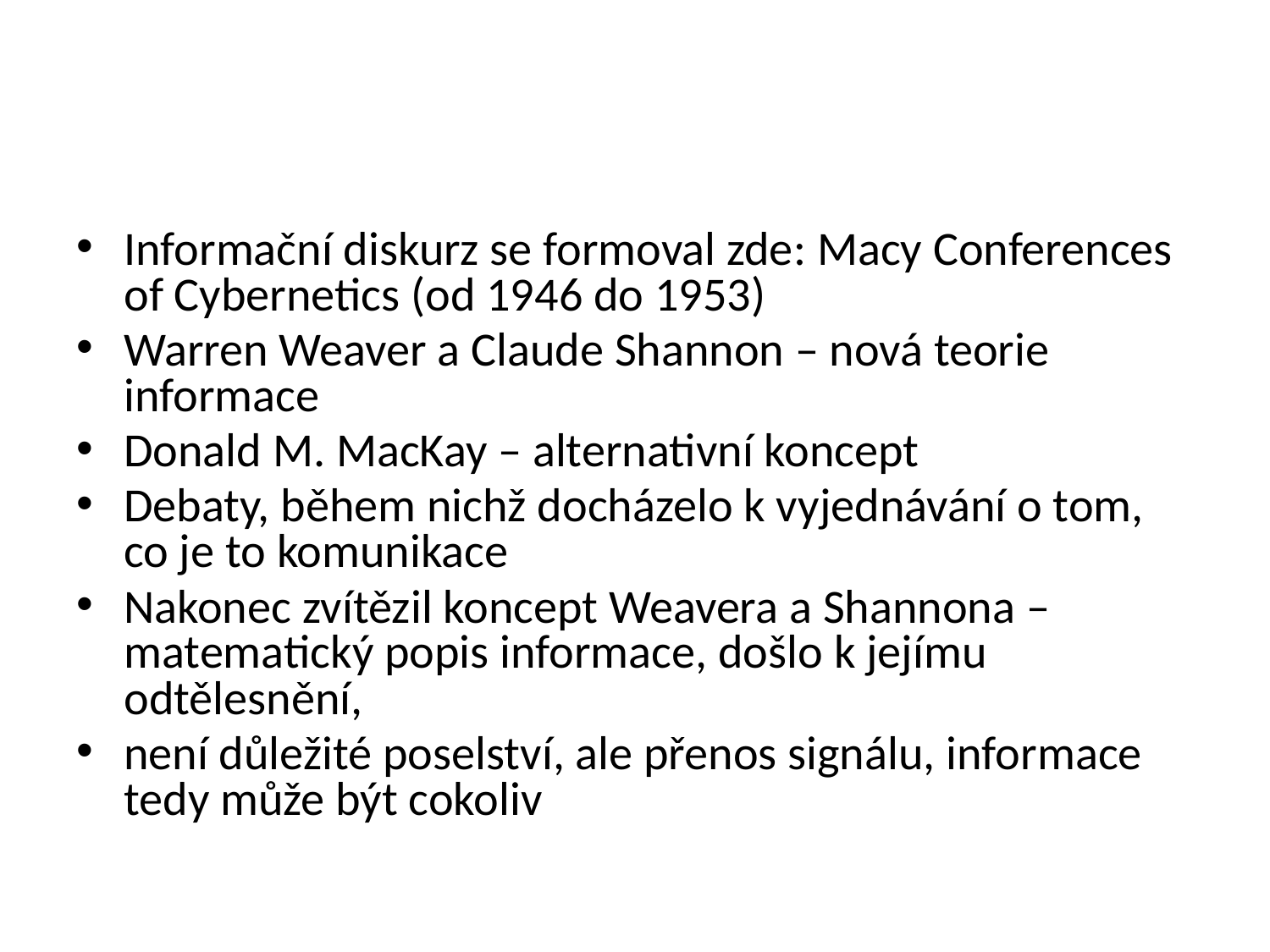

#
Informační diskurz se formoval zde: Macy Conferences of Cybernetics (od 1946 do 1953)
Warren Weaver a Claude Shannon – nová teorie informace
Donald M. MacKay – alternativní koncept
Debaty, během nichž docházelo k vyjednávání o tom, co je to komunikace
Nakonec zvítězil koncept Weavera a Shannona – matematický popis informace, došlo k jejímu odtělesnění,
není důležité poselství, ale přenos signálu, informace tedy může být cokoliv